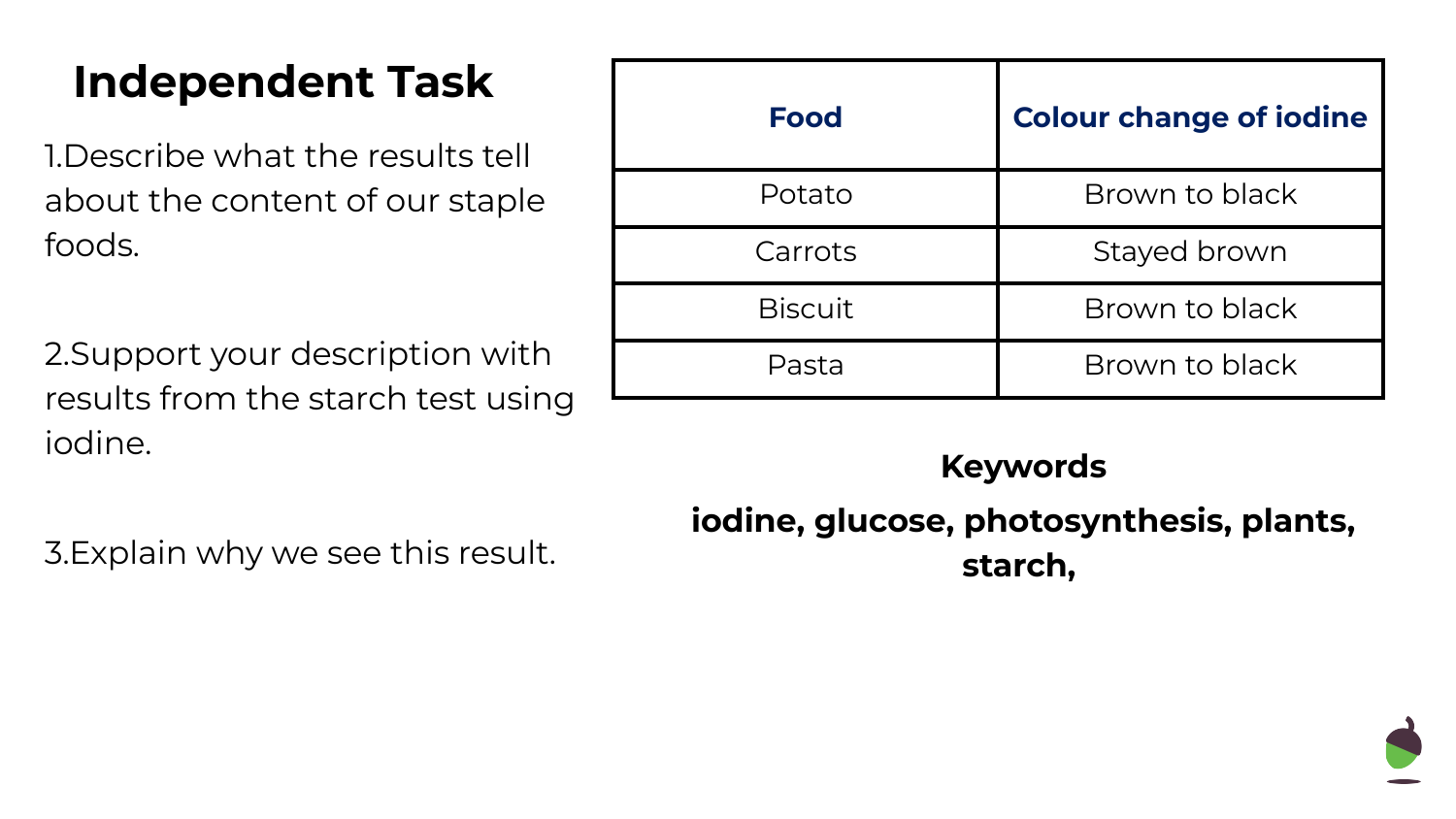

# Independent Task
| Food | Colour change of iodine |
| --- | --- |
| Potato | Brown to black |
| Carrots | Stayed brown |
| Biscuit | Brown to black |
| Pasta | Brown to black |
1.Describe what the results tell about the content of our staple foods.

2.Support your description with results from the starch test using iodine.

3.Explain why we see this result.

Keywords
iodine, glucose, photosynthesis, plants, starch,